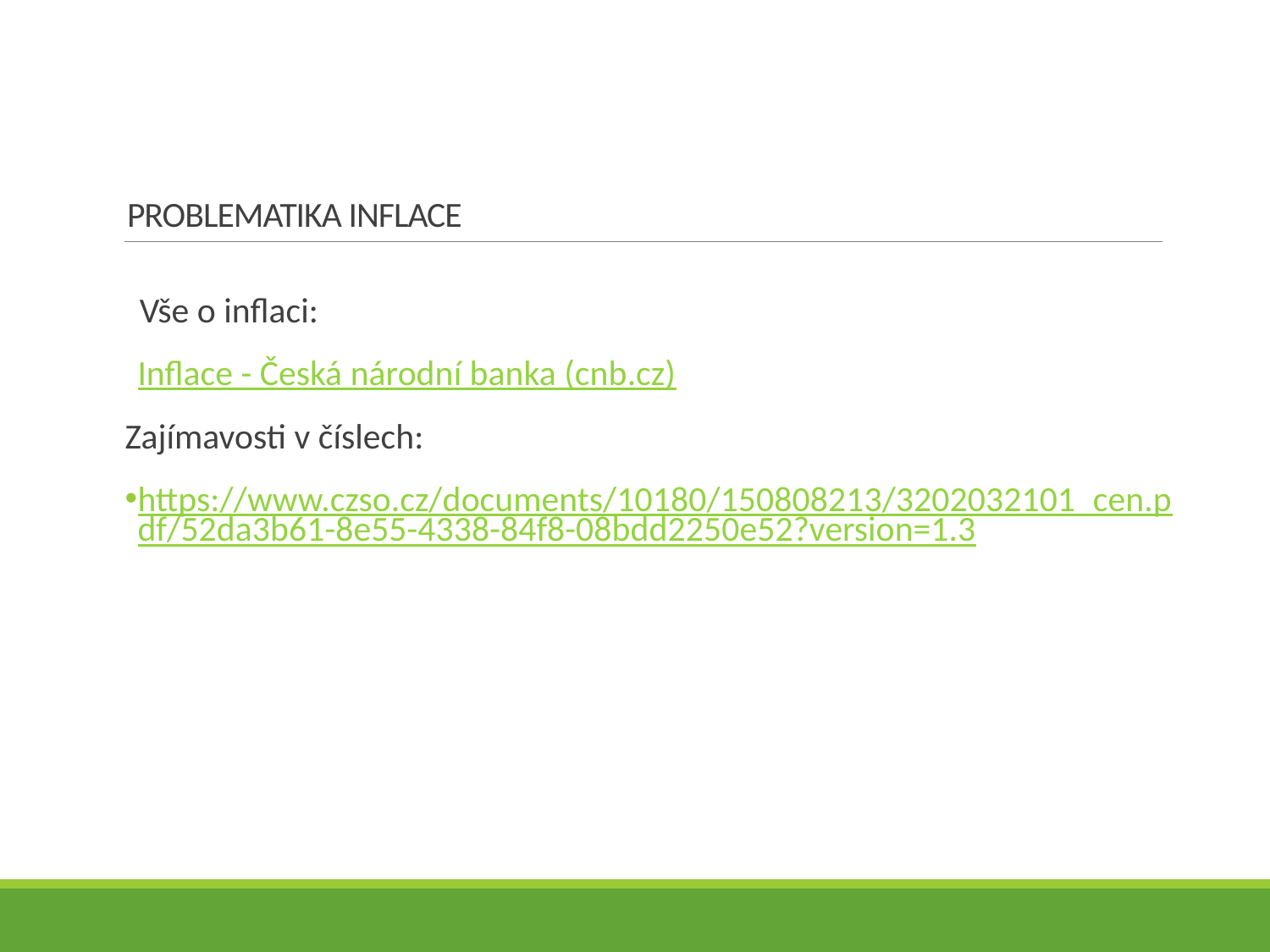

# Problematika inflace
Vše o inflaci:
Inflace - Česká národní banka (cnb.cz)
Zajímavosti v číslech:
https://www.czso.cz/documents/10180/150808213/3202032101_cen.pdf/52da3b61-8e55-4338-84f8-08bdd2250e52?version=1.3